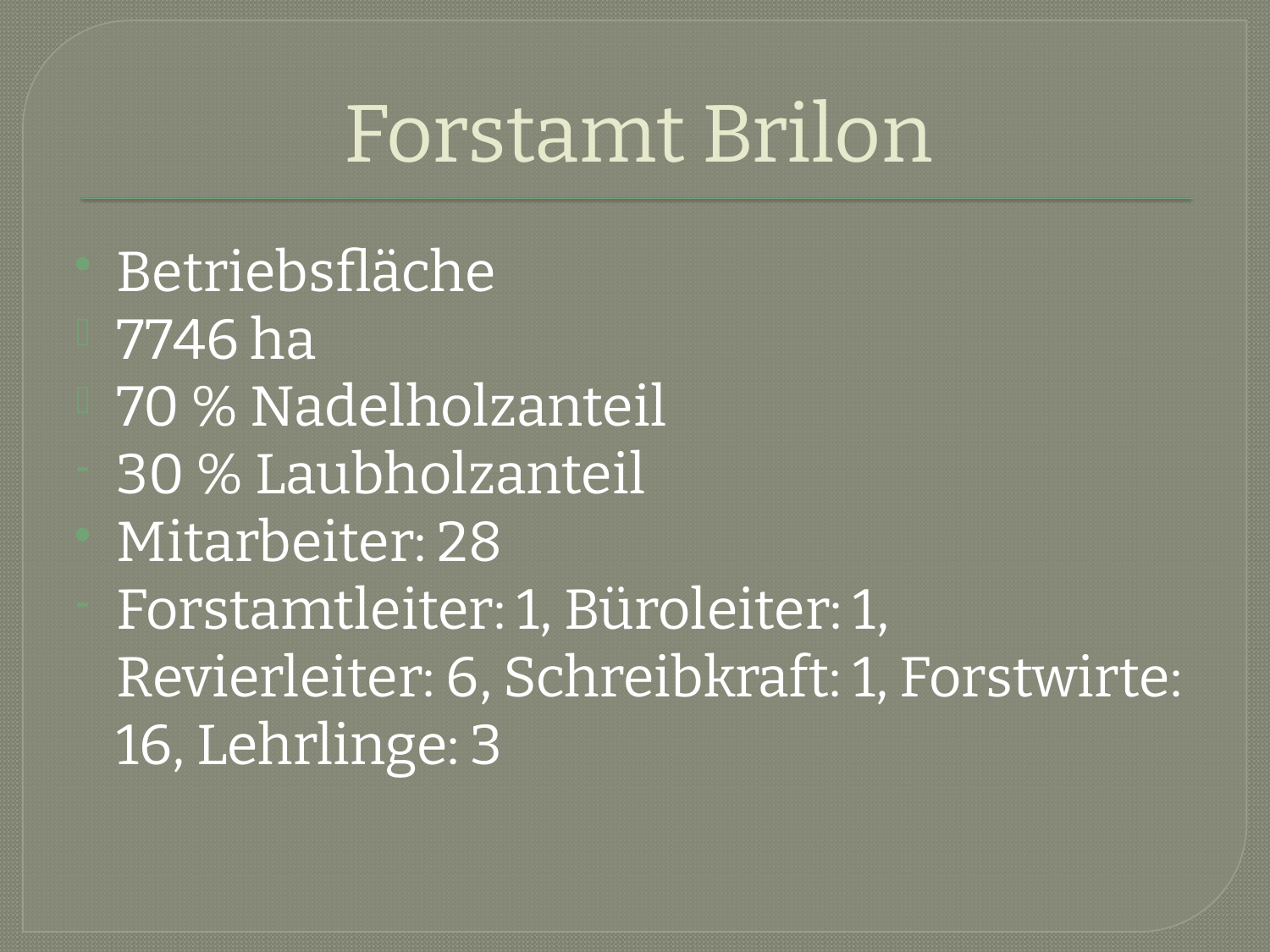

# Forstamt Brilon
Betriebsfläche
7746 ha
70 % Nadelholzanteil
30 % Laubholzanteil
Mitarbeiter: 28
Forstamtleiter: 1, Büroleiter: 1, Revierleiter: 6, Schreibkraft: 1, Forstwirte: 16, Lehrlinge: 3